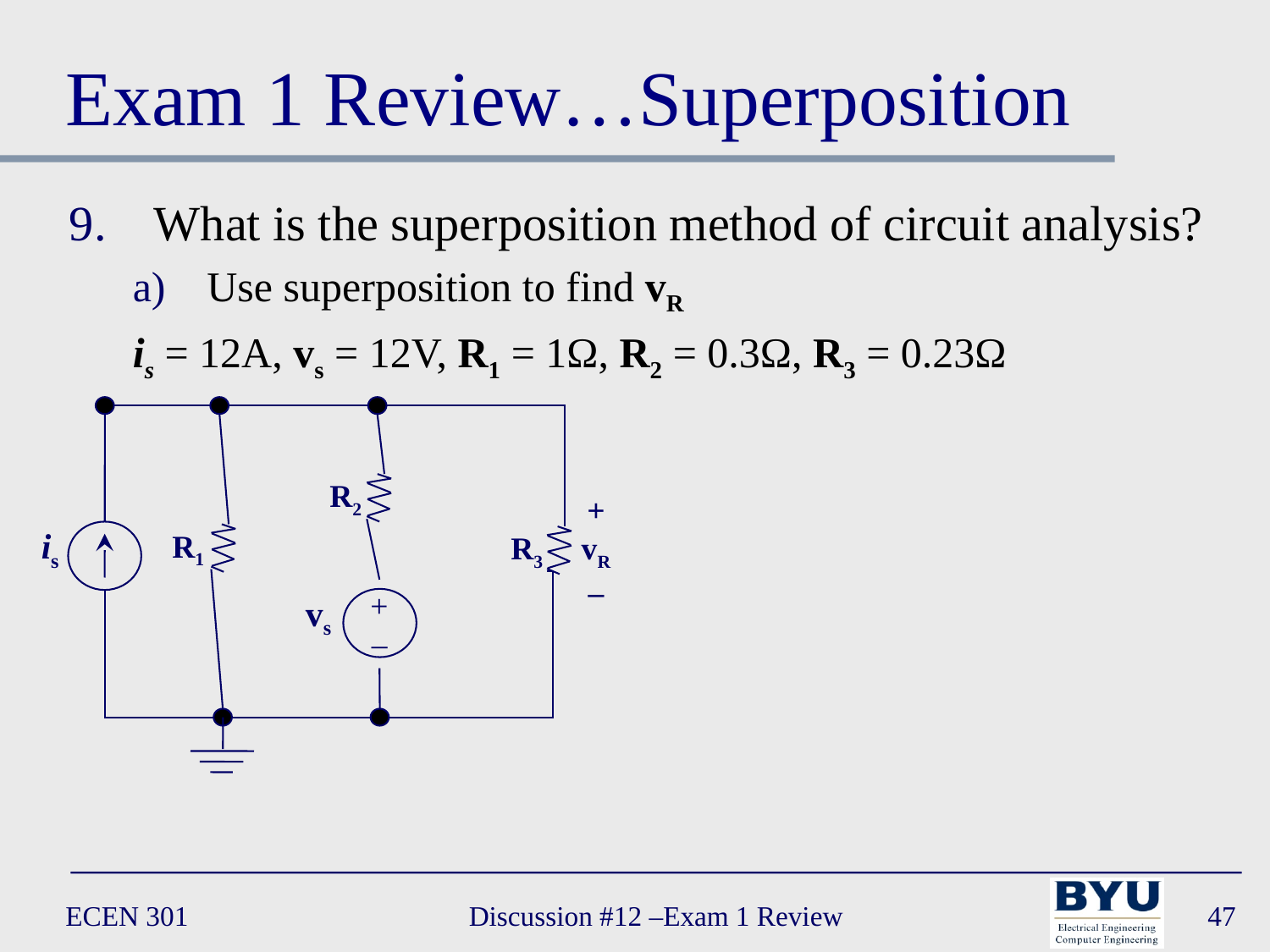

# Exam 1 Review…Superposition
What is the superposition method of circuit analysis?
Use superposition to find vR
is = 12A, vs = 12V, R1 = 1Ω, R2 = 0.3Ω, R3 = 0.23Ω

R2

R1

R3

+
vR
–
is

+
–
vs

ECEN 301
Discussion #12 –Exam 1 Review
47